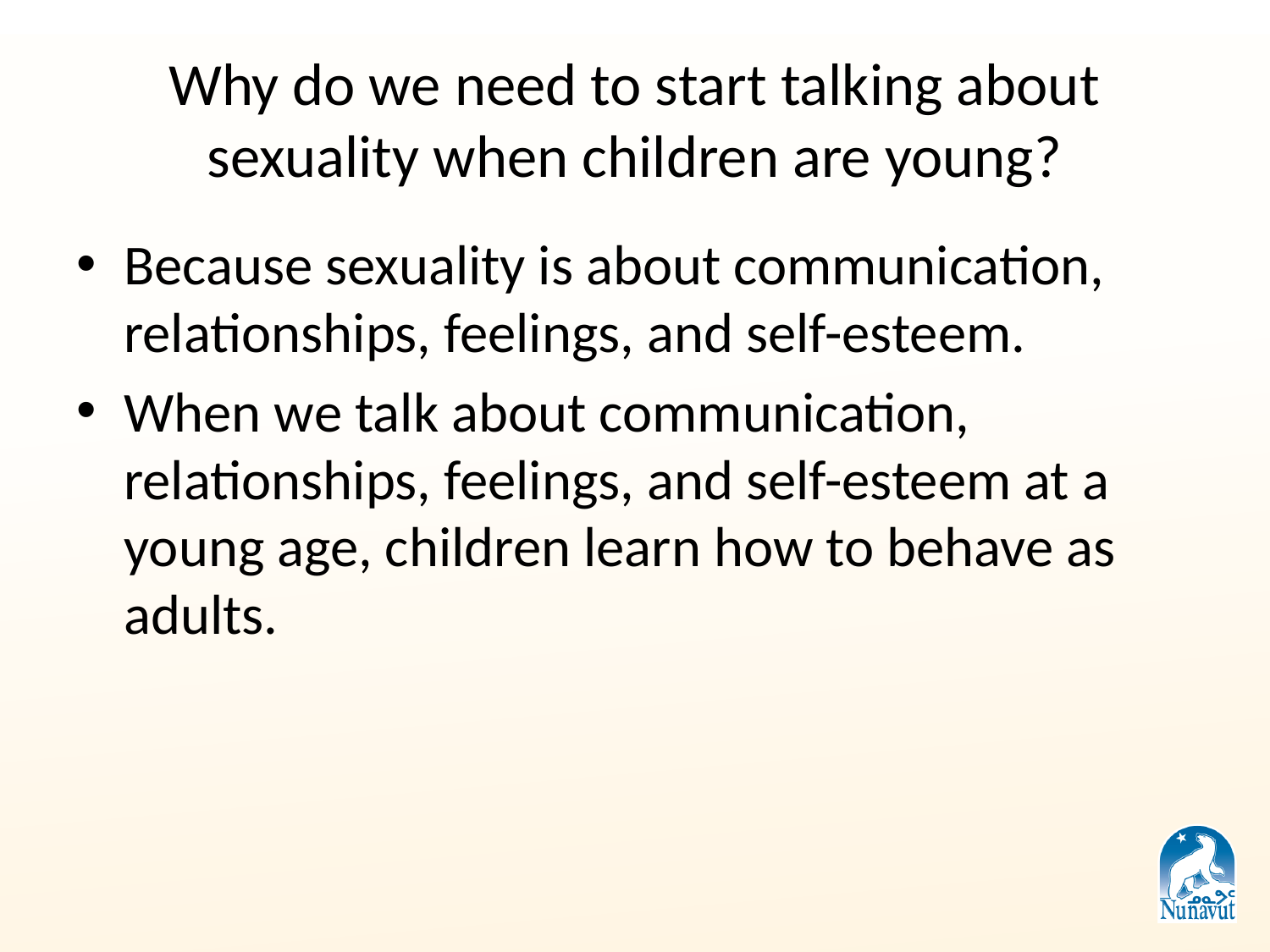

# Why do we need to start talking about sexuality when children are young?
Because sexuality is about communication, relationships, feelings, and self-esteem.
When we talk about communication, relationships, feelings, and self-esteem at a young age, children learn how to behave as adults.